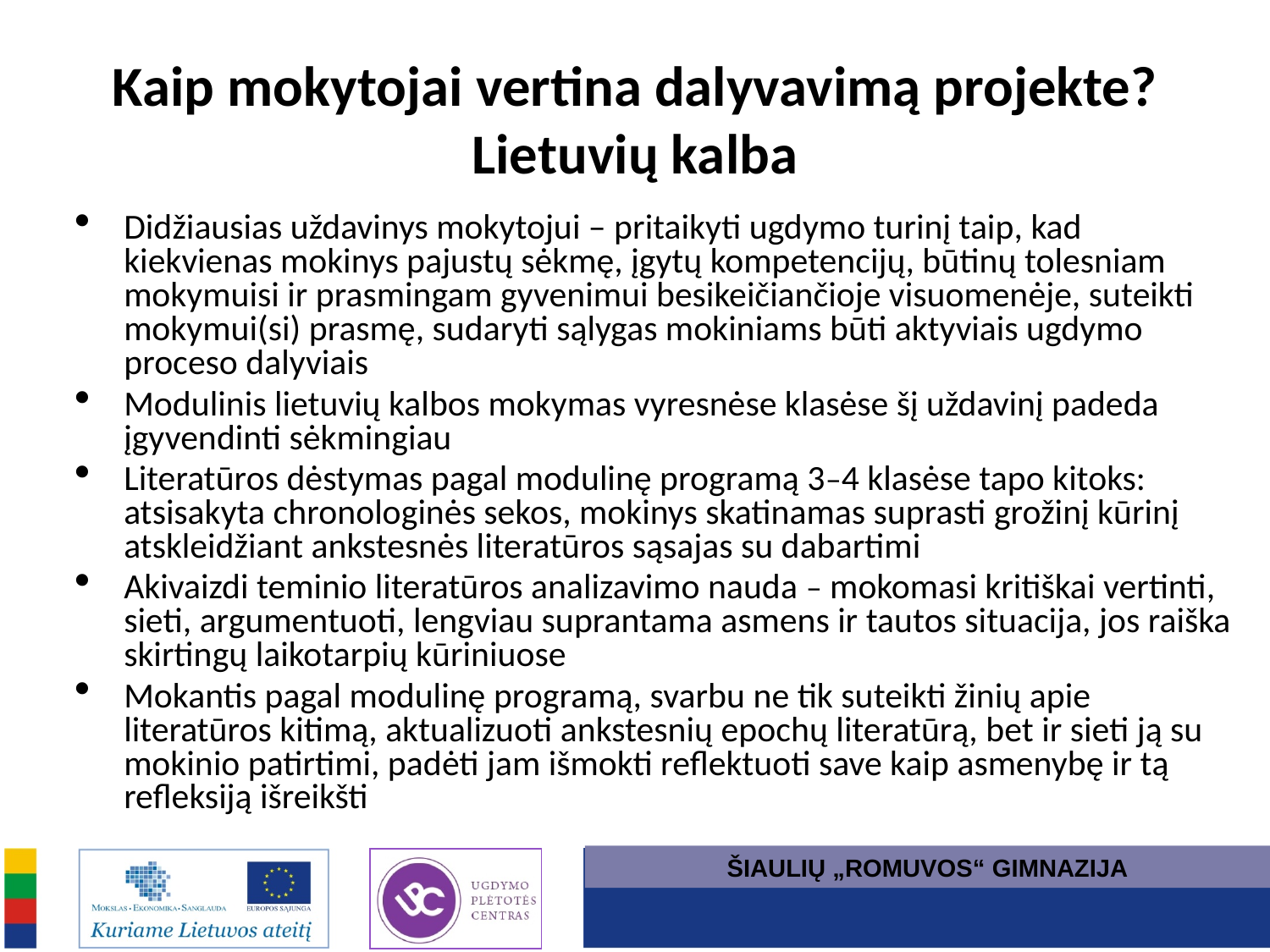

# Kaip mokytojai vertina dalyvavimą projekte? Lietuvių kalba
Didžiausias uždavinys mokytojui – pritaikyti ugdymo turinį taip, kad kiekvienas mokinys pajustų sėkmę, įgytų kompetencijų, būtinų tolesniam mokymuisi ir prasmingam gyvenimui besikeičiančioje visuomenėje, suteikti mokymui(si) prasmę, sudaryti sąlygas mokiniams būti aktyviais ugdymo proceso dalyviais
Modulinis lietuvių kalbos mokymas vyresnėse klasėse šį uždavinį padeda įgyvendinti sėkmingiau
Literatūros dėstymas pagal modulinę programą 3–4 klasėse tapo kitoks: atsisakyta chronologinės sekos, mokinys skatinamas suprasti grožinį kūrinį atskleidžiant ankstesnės literatūros sąsajas su dabartimi
Akivaizdi teminio literatūros analizavimo nauda – mokomasi kritiškai vertinti, sieti, argumentuoti, lengviau suprantama asmens ir tautos situacija, jos raiška skirtingų laikotarpių kūriniuose
Mokantis pagal modulinę programą, svarbu ne tik suteikti žinių apie literatūros kitimą, aktualizuoti ankstesnių epochų literatūrą, bet ir sieti ją su mokinio patirtimi, padėti jam išmokti reflektuoti save kaip asmenybę ir tą refleksiją išreikšti
ŠIAULIŲ „ROMUVOS“ GIMNAZIJA